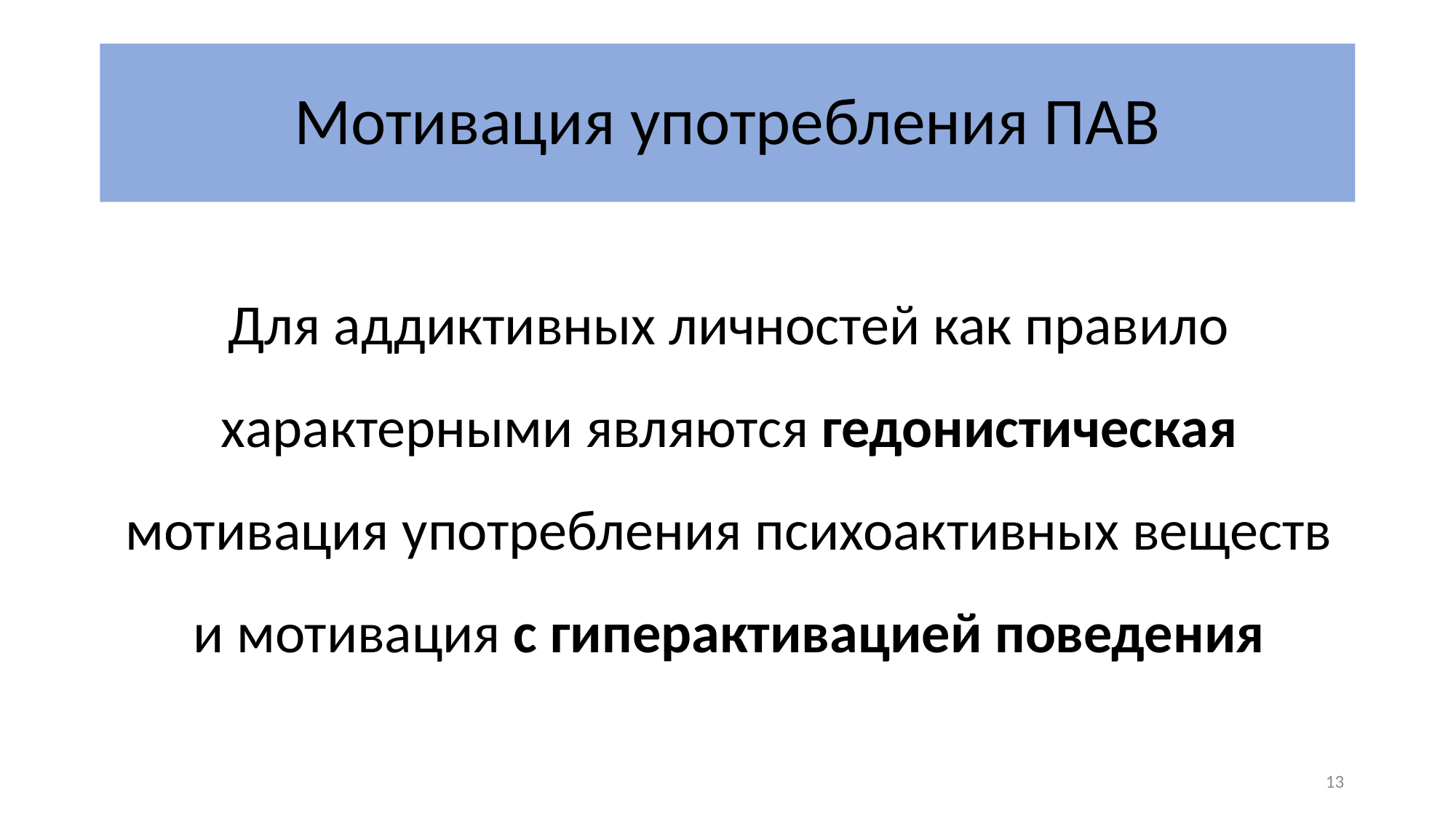

# Мотивация употребления ПАВ
Для аддиктивных личностей как правило характерными являются гедонистическая мотивация употребления психоактивных веществ и мотивация с гиперактивацией поведения
13